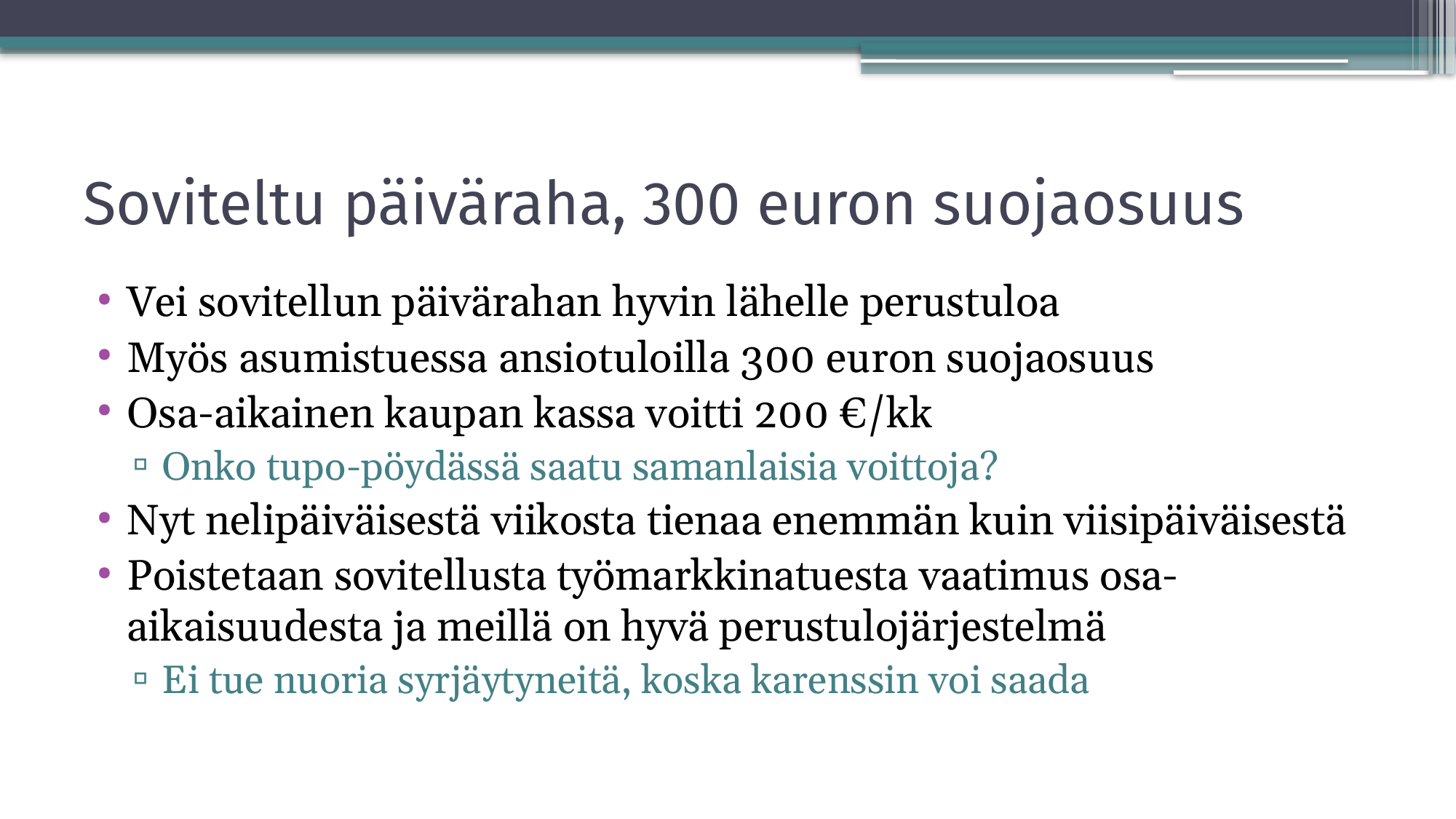

# Soviteltu päiväraha, 300 euron suojaosuus
Vei sovitellun päivärahan hyvin lähelle perustuloa
Myös asumistuessa ansiotuloilla 300 euron suojaosuus
Osa-aikainen kaupan kassa voitti 200 €/kk
Onko tupo-pöydässä saatu samanlaisia voittoja?
Nyt nelipäiväisestä viikosta tienaa enemmän kuin viisipäiväisestä
Poistetaan sovitellusta työmarkkinatuesta vaatimus osa-aikaisuudesta ja meillä on hyvä perustulojärjestelmä
Ei tue nuoria syrjäytyneitä, koska karenssin voi saada